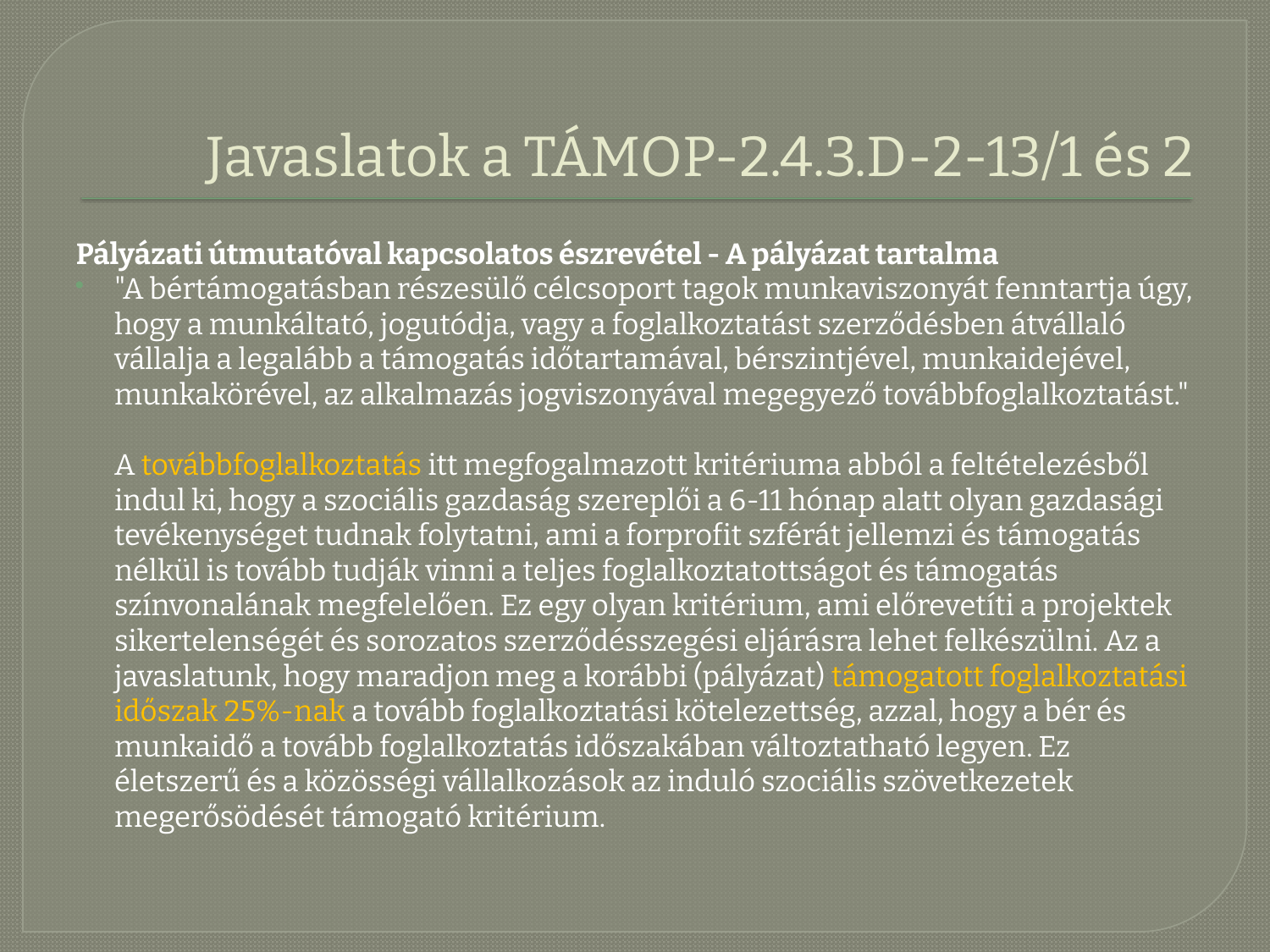

# Javaslatok a TÁMOP-2.4.3.D-2-13/1 és 2
Pályázati útmutatóval kapcsolatos észrevétel - A pályázat tartalma
"A bértámogatásban részesülő célcsoport tagok munkaviszonyát fenntartja úgy, hogy a munkáltató, jogutódja, vagy a foglalkoztatást szerződésben átvállaló vállalja a legalább a támogatás időtartamával, bérszintjével, munkaidejével, munkakörével, az alkalmazás jogviszonyával megegyező továbbfoglalkoztatást."
A továbbfoglalkoztatás itt megfogalmazott kritériuma abból a feltételezésből indul ki, hogy a szociális gazdaság szereplői a 6-11 hónap alatt olyan gazdasági tevékenységet tudnak folytatni, ami a forprofit szférát jellemzi és támogatás nélkül is tovább tudják vinni a teljes foglalkoztatottságot és támogatás színvonalának megfelelően. Ez egy olyan kritérium, ami előrevetíti a projektek sikertelenségét és sorozatos szerződésszegési eljárásra lehet felkészülni. Az a javaslatunk, hogy maradjon meg a korábbi (pályázat) támogatott foglalkoztatási időszak 25%-nak a tovább foglalkoztatási kötelezettség, azzal, hogy a bér és munkaidő a tovább foglalkoztatás időszakában változtatható legyen. Ez életszerű és a közösségi vállalkozások az induló szociális szövetkezetek megerősödését támogató kritérium.